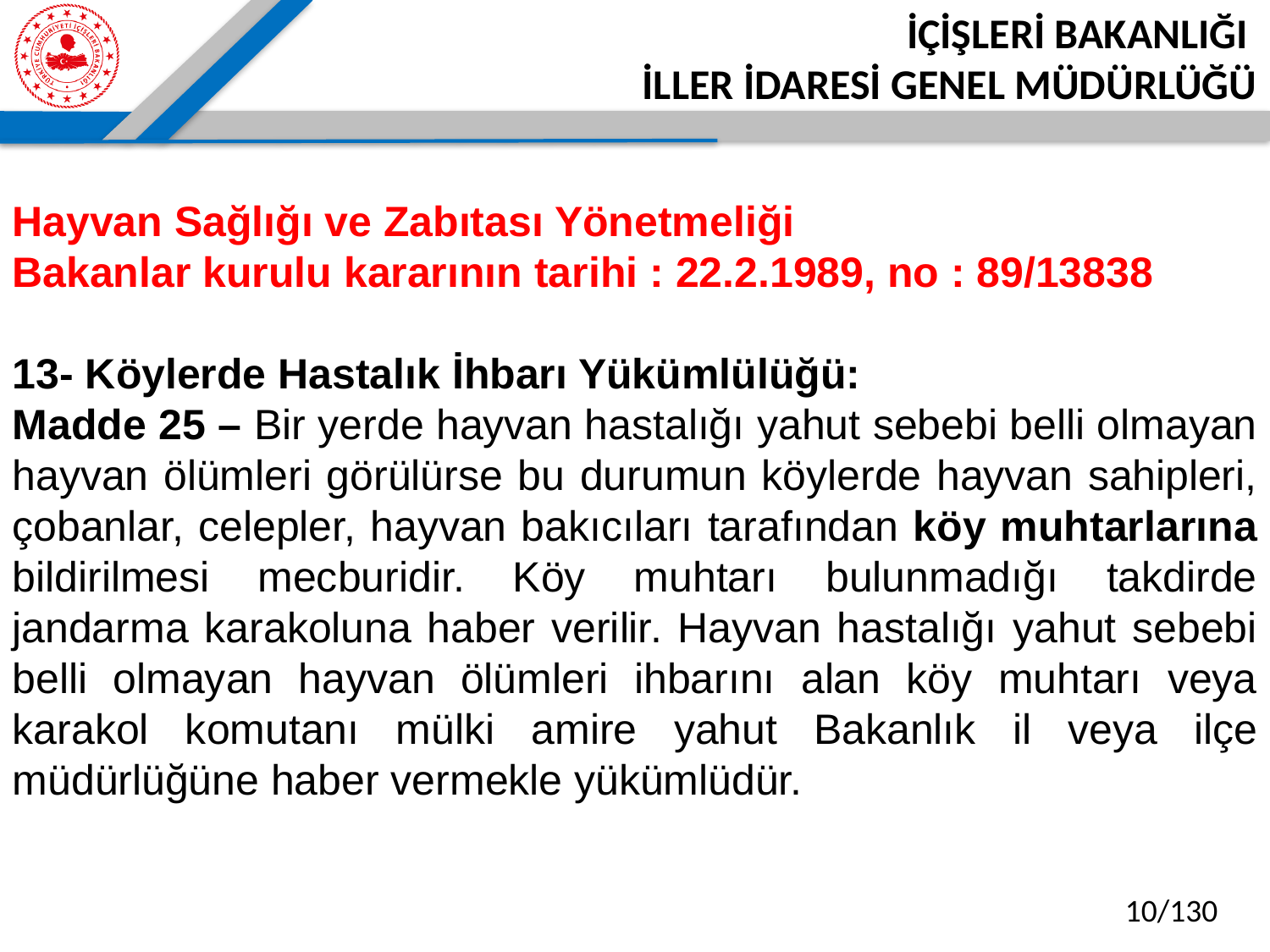

Hayvan Sağlığı ve Zabıtası Yönetmeliği
Bakanlar kurulu kararının tarihi : 22.2.1989, no : 89/13838

13- Köylerde Hastalık İhbarı Yükümlülüğü:
Madde 25 – Bir yerde hayvan hastalığı yahut sebebi belli olmayan hayvan ölümleri görülürse bu durumun köylerde hayvan sahipleri, çobanlar, celepler, hayvan bakıcıları tarafından köy muhtarlarına bildirilmesi mecburidir. Köy muhtarı bulunmadığı takdirde jandarma karakoluna haber verilir. Hayvan hastalığı yahut sebebi belli olmayan hayvan ölümleri ihbarını alan köy muhtarı veya karakol komutanı mülki amire yahut Bakanlık il veya ilçe müdürlüğüne haber vermekle yükümlüdür.